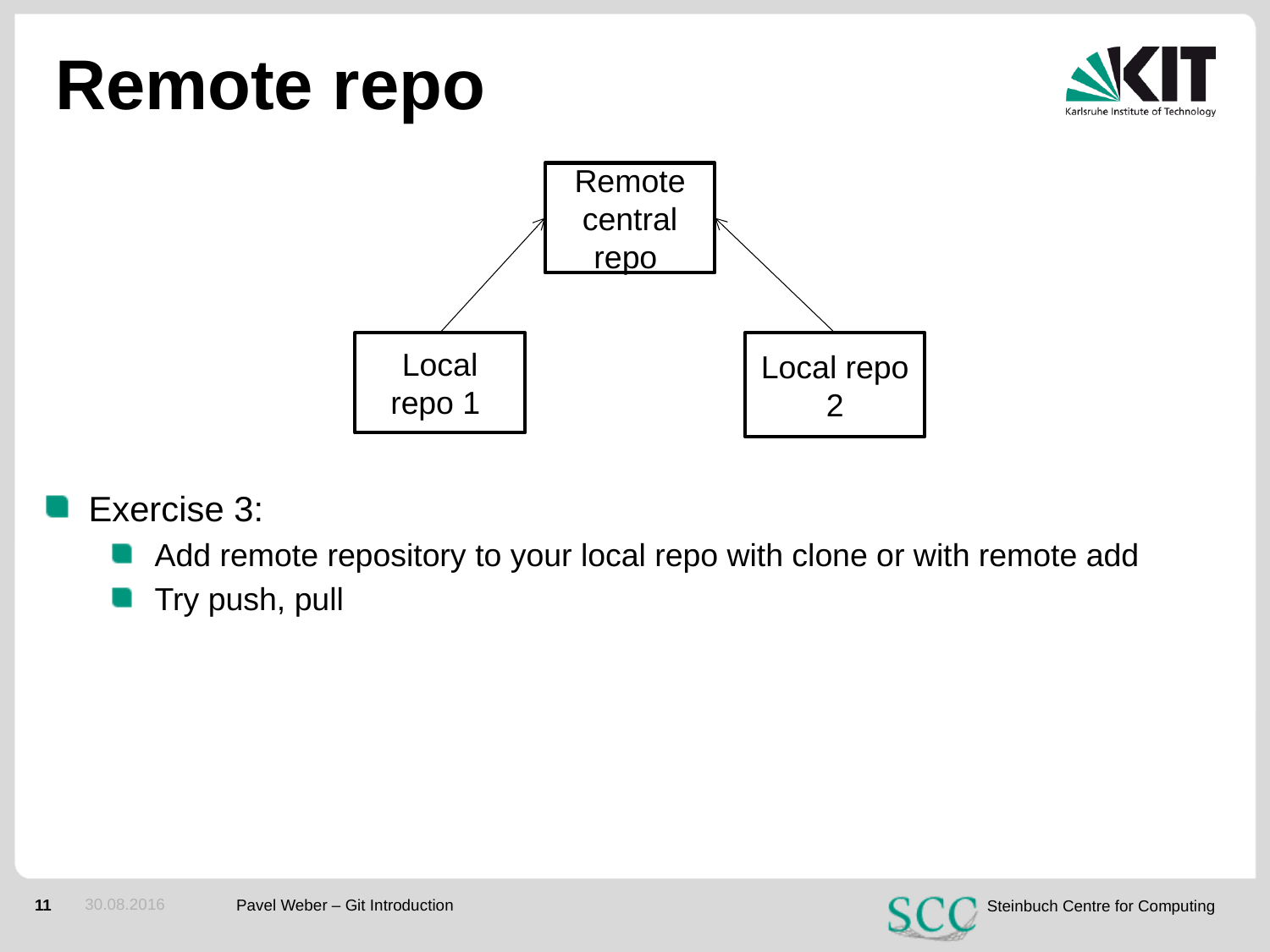

# Remote repo
Remote central repo
Local repo 1
Local repo 2
Exercise 3:
Add remote repository to your local repo with clone or with remote add
Try push, pull
30.08.2016
Pavel Weber – Git Introduction